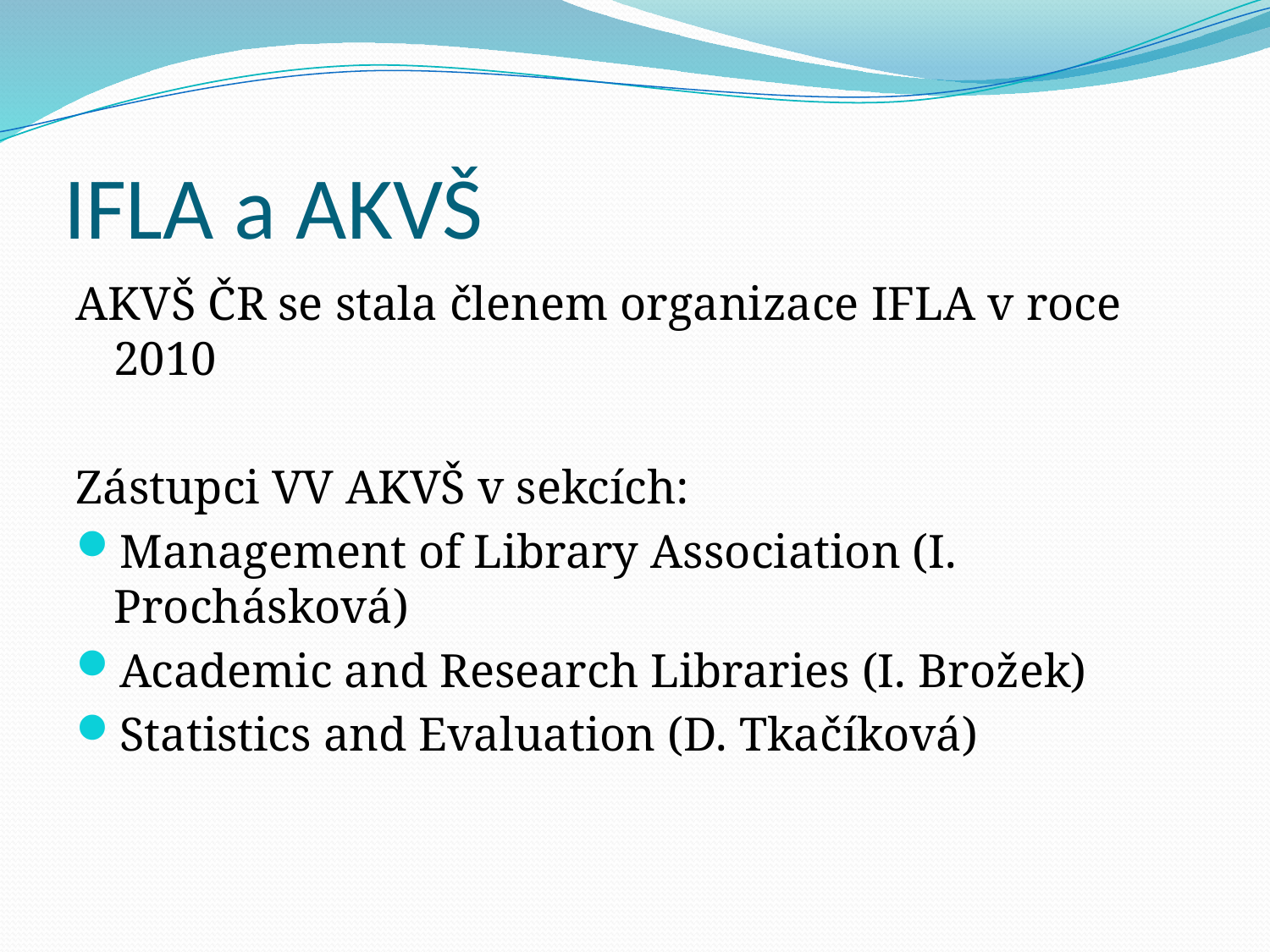

# IFLA a AKVŠ
AKVŠ ČR se stala členem organizace IFLA v roce 2010

Zástupci VV AKVŠ v sekcích:
Management of Library Association (I. Prochásková)
Academic and Research Libraries (I. Brožek)
Statistics and Evaluation (D. Tkačíková)